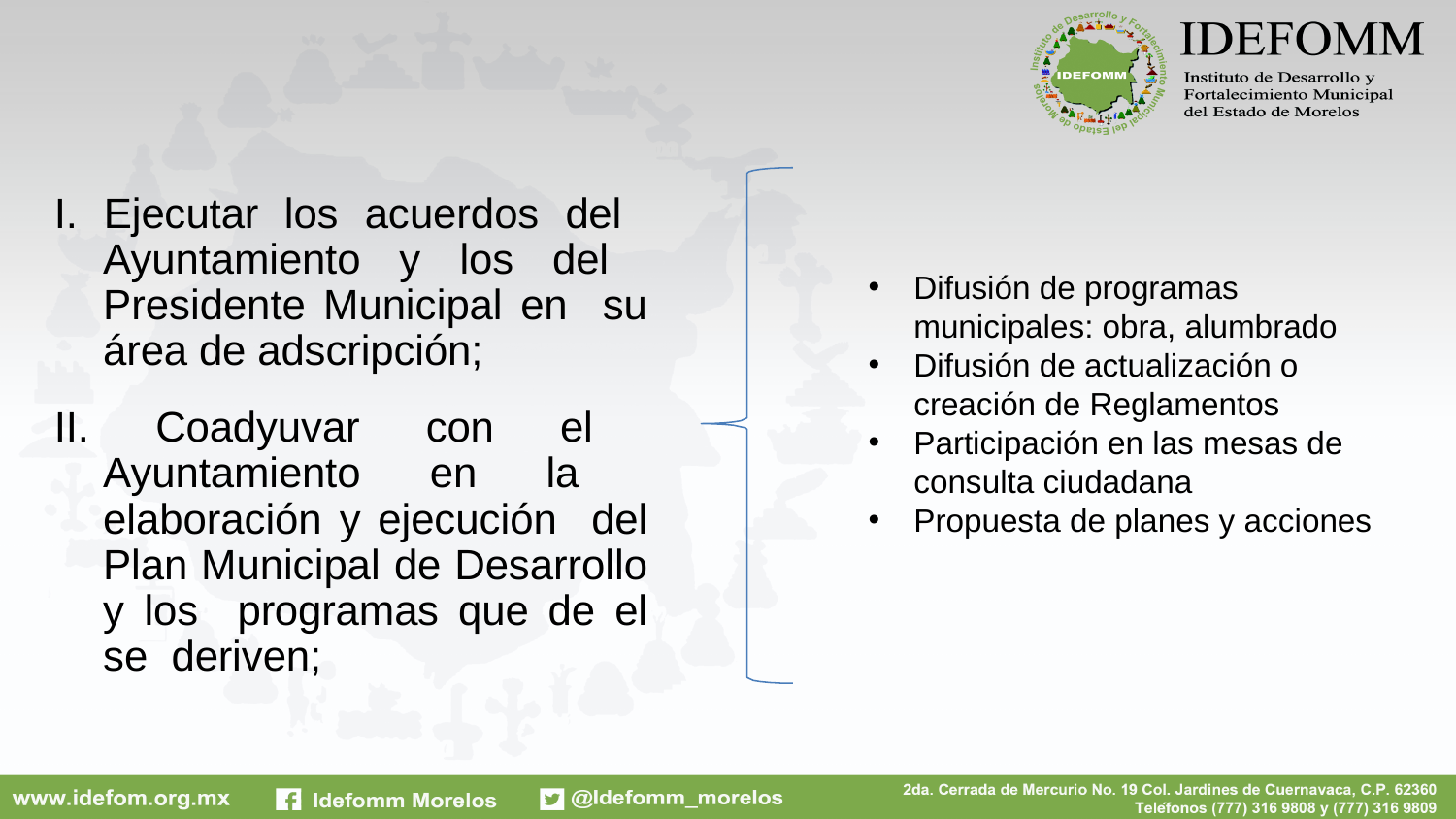

# I. Ejecutar los acuerdos del  Ayuntamiento y los del  Presidente Municipal en  su área de adscripción;
Difusión de programas municipales: obra, alumbrado
Difusión de actualización o creación de Reglamentos
Participación en las mesas de consulta ciudadana
Propuesta de planes y acciones

II. Coadyuvar con el  Ayuntamiento en la  elaboración y ejecución  del Plan Municipal de Desarrollo y los  programas que de el se  deriven;